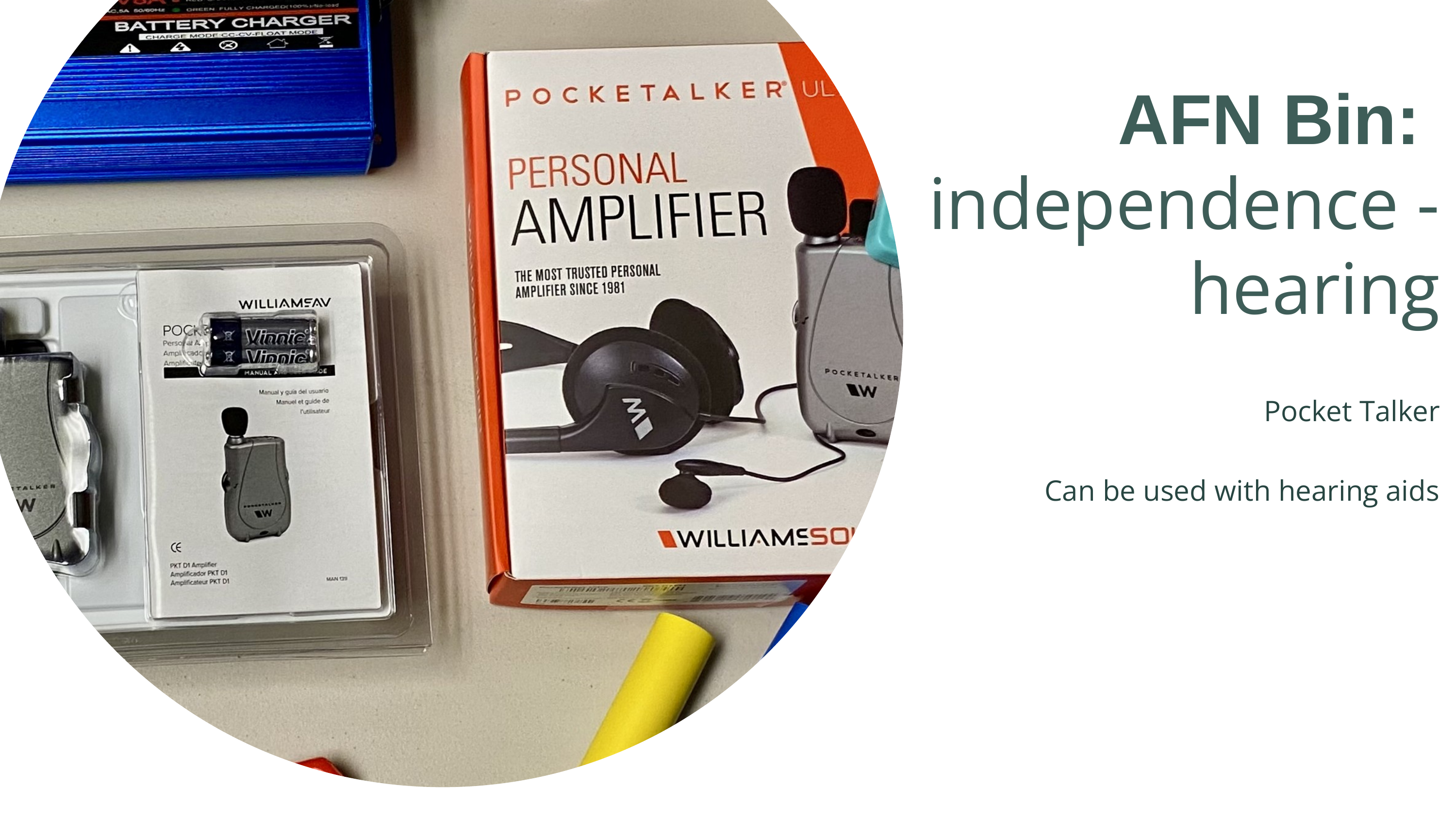

AFN Bin:
independence - hearing

Pocket Talker

Can be used with hearing aids